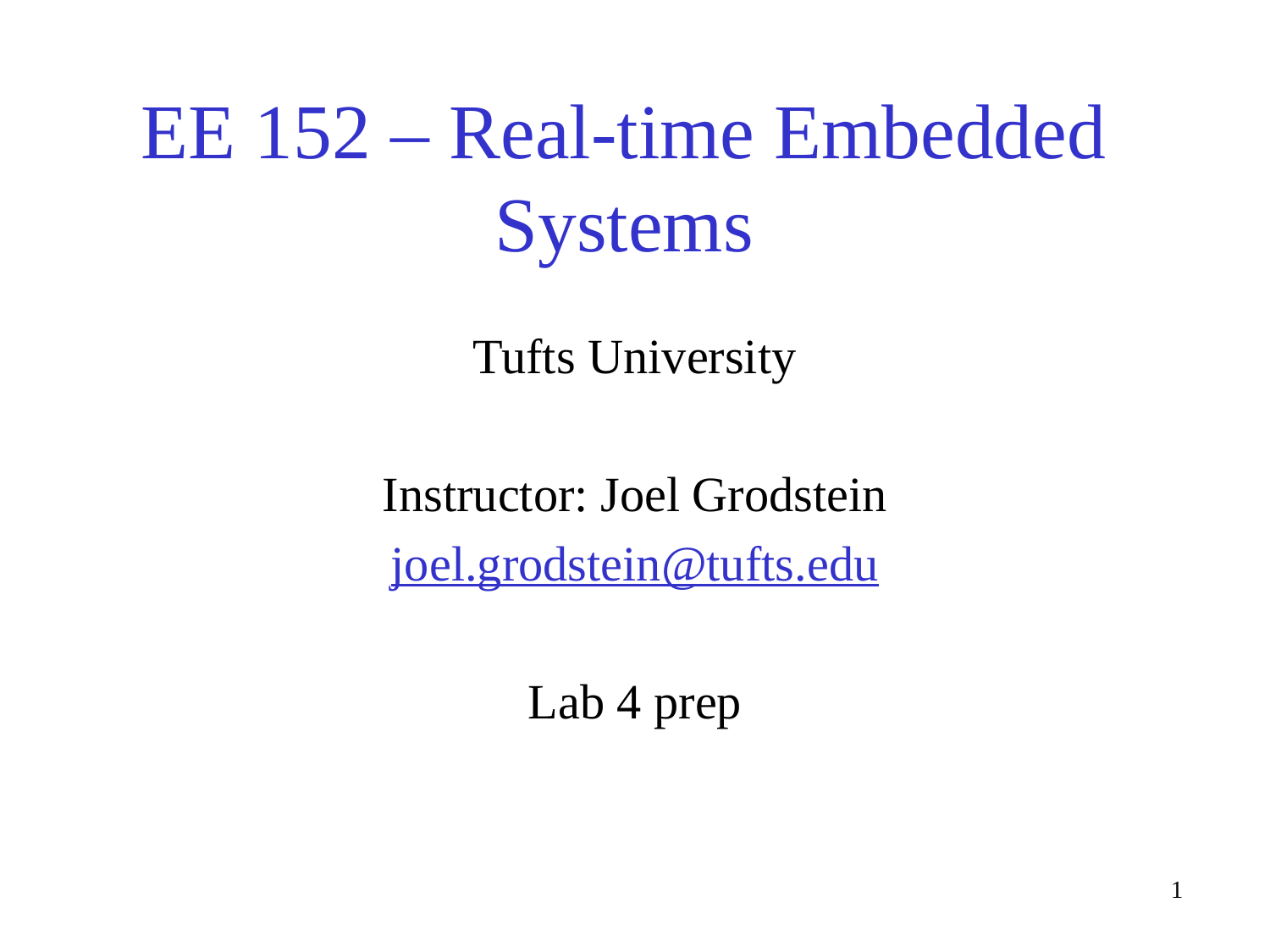

# EE 152 – Real-time Embedded Systems
Tufts University

Instructor: Joel Grodstein
joel.grodstein@tufts.edu

Lab 4 prep